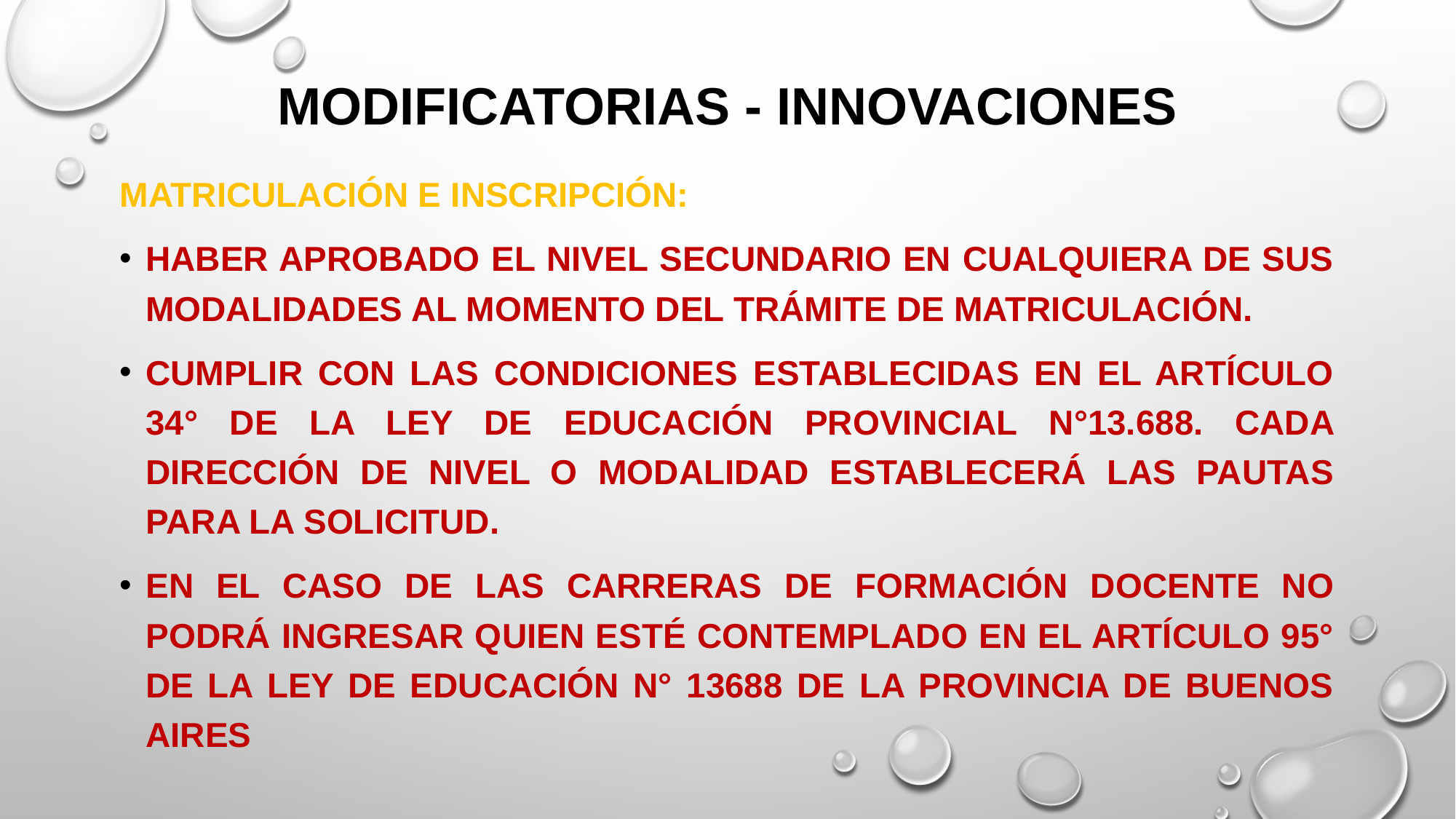

# MODIFICATORIAS - INNOVACIONES
Matriculación e Inscripción:
Haber aprobado el nivel secundario en cualquiera de sus modalidades al momento del trámite de matriculación.
Cumplir con las condiciones establecidas en el Artículo 34° de la Ley de Educación Provincial N°13.688. Cada Dirección de nivel o modalidad establecerá las pautas para la solicitud.
En el caso de las carreras de formación docente no podrá ingresar quien esté contemplado en el artículo 95° de la Ley de Educación N° 13688 de la Provincia de Buenos Aires